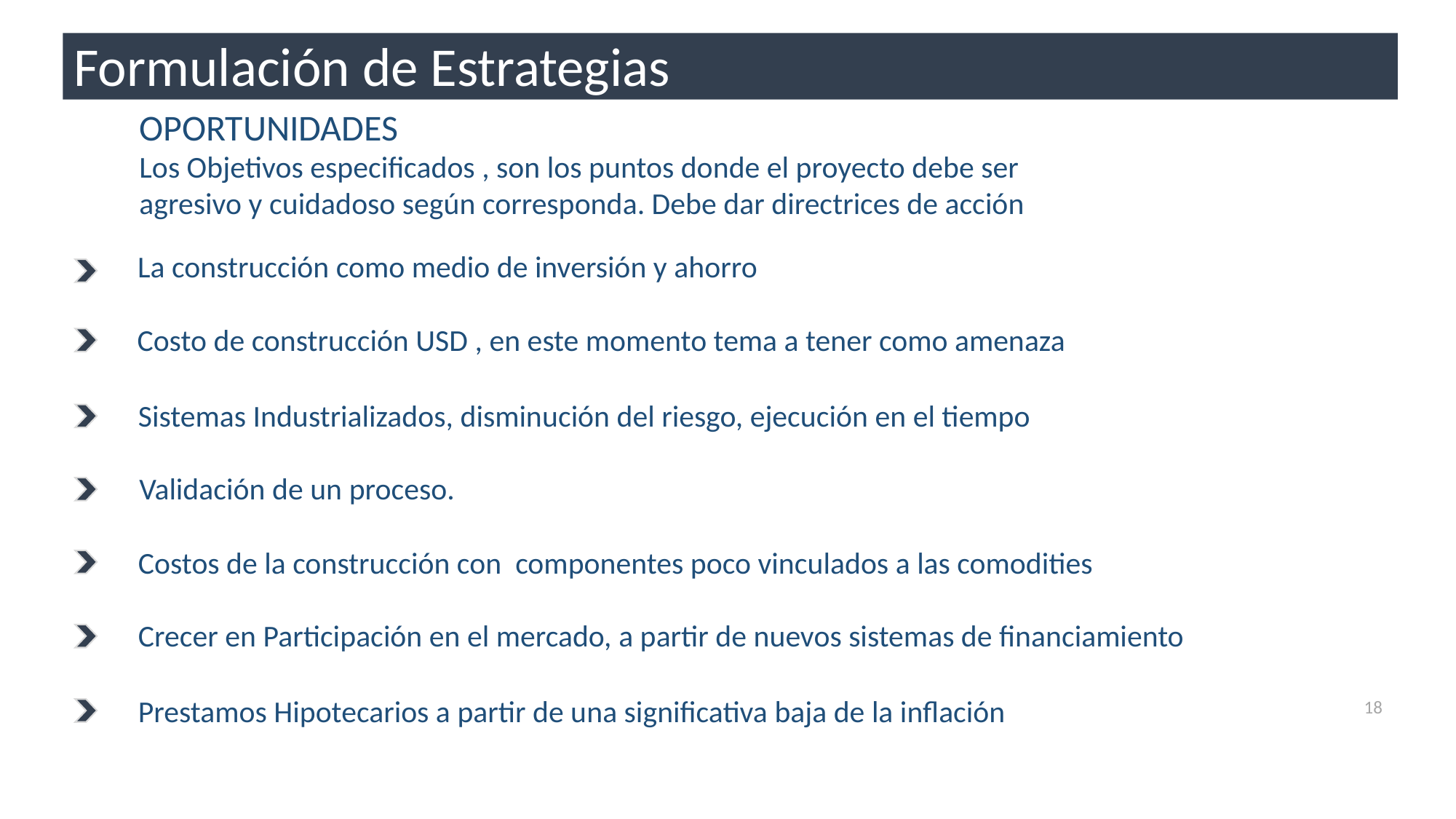

Formulación de Estrategias

OPORTUNIDADES
Los Objetivos especificados , son los puntos donde el proyecto debe ser agresivo y cuidadoso según corresponda. Debe dar directrices de acción
La construcción como medio de inversión y ahorro

Costo de construcción USD , en este momento tema a tener como amenaza

Sistemas Industrializados, disminución del riesgo, ejecución en el tiempo

Validación de un proceso.

Costos de la construcción con  componentes poco vinculados a las comodities

Crecer en Participación en el mercado, a partir de nuevos sistemas de financiamiento

Prestamos Hipotecarios a partir de una significativa baja de la inflación
18